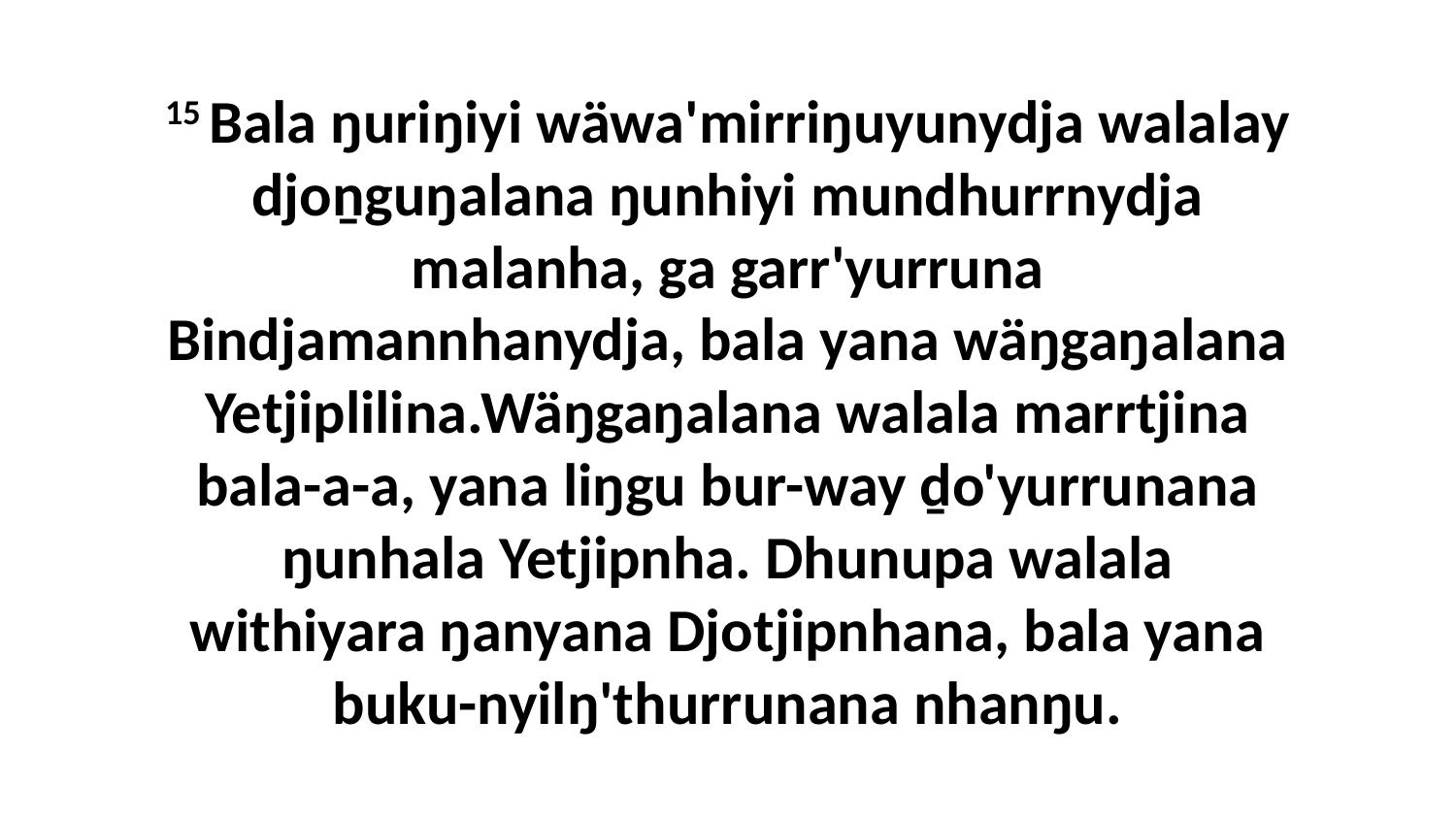

15 Bala ŋuriŋiyi wäwa'mirriŋuyunydja walalay djoṉguŋalana ŋunhiyi mundhurrnydja malanha, ga garr'yurruna Bindjamannhanydja, bala yana wäŋgaŋalana Yetjiplilina.Wäŋgaŋalana walala marrtjina bala-a-a, yana liŋgu bur-way ḏo'yurrunana ŋunhala Yetjipnha. Dhunupa walala withiyara ŋanyana Djotjipnhana, bala yana buku-nyilŋ'thurrunana nhanŋu.